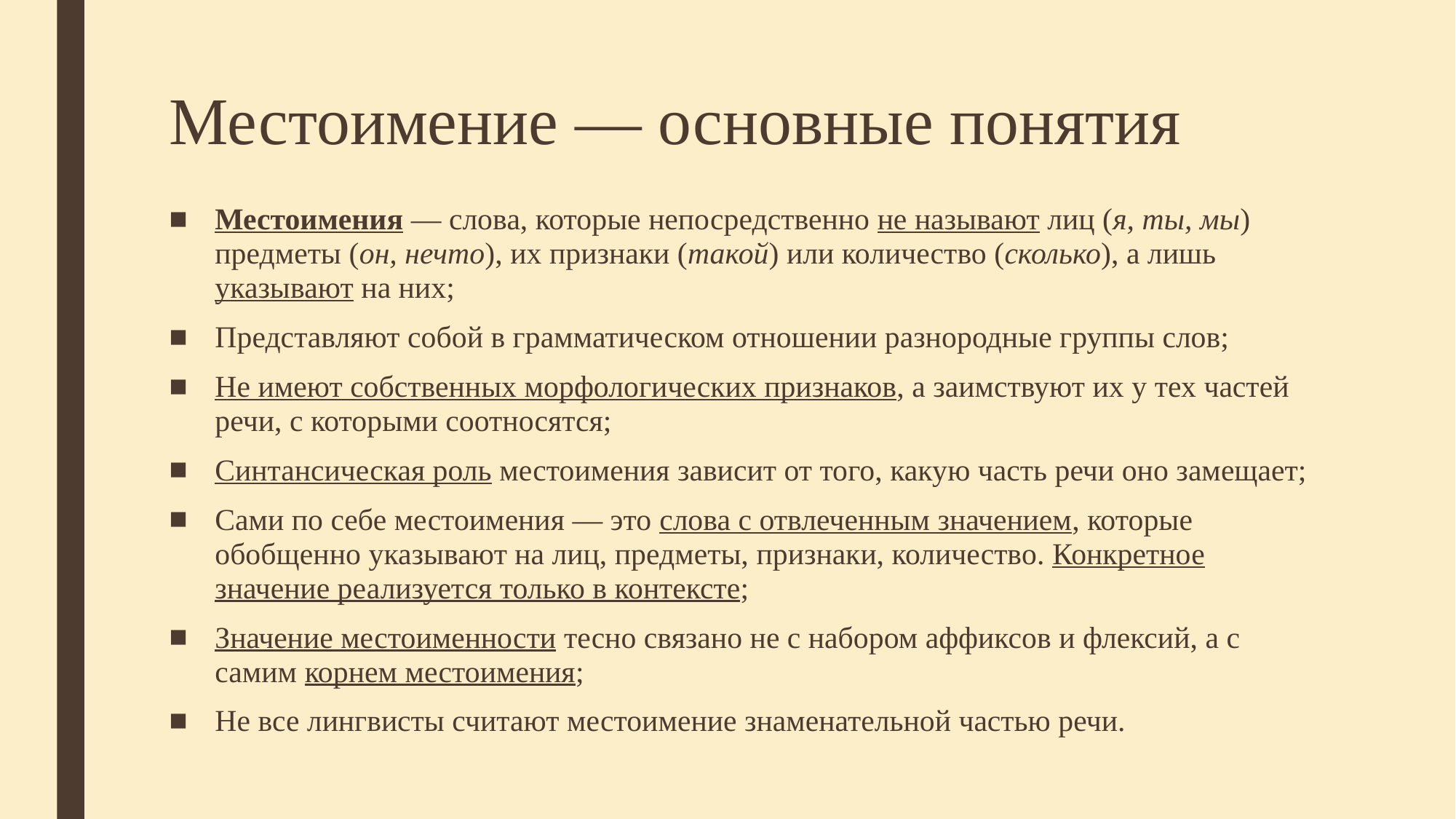

# Местоимение — основные понятия
Местоимения — слова, которые непосредственно не называют лиц (я, ты, мы) предметы (он, нечто), их признаки (такой) или количество (сколько), а лишь указывают на них;
Представляют собой в грамматическом отношении разнородные группы слов;
Не имеют собственных морфологических признаков, а заимствуют их у тех частей речи, с которыми соотносятся;
Синтансическая роль местоимения зависит от того, какую часть речи оно замещает;
Сами по себе местоимения — это слова с отвлеченным значением, которые обобщенно указывают на лиц, предметы, признаки, количество. Конкретное значение реализуется только в контексте;
Значение местоименности тесно связано не с набором аффиксов и флексий, а с самим корнем местоимения;
Не все лингвисты считают местоимение знаменательной частью речи.